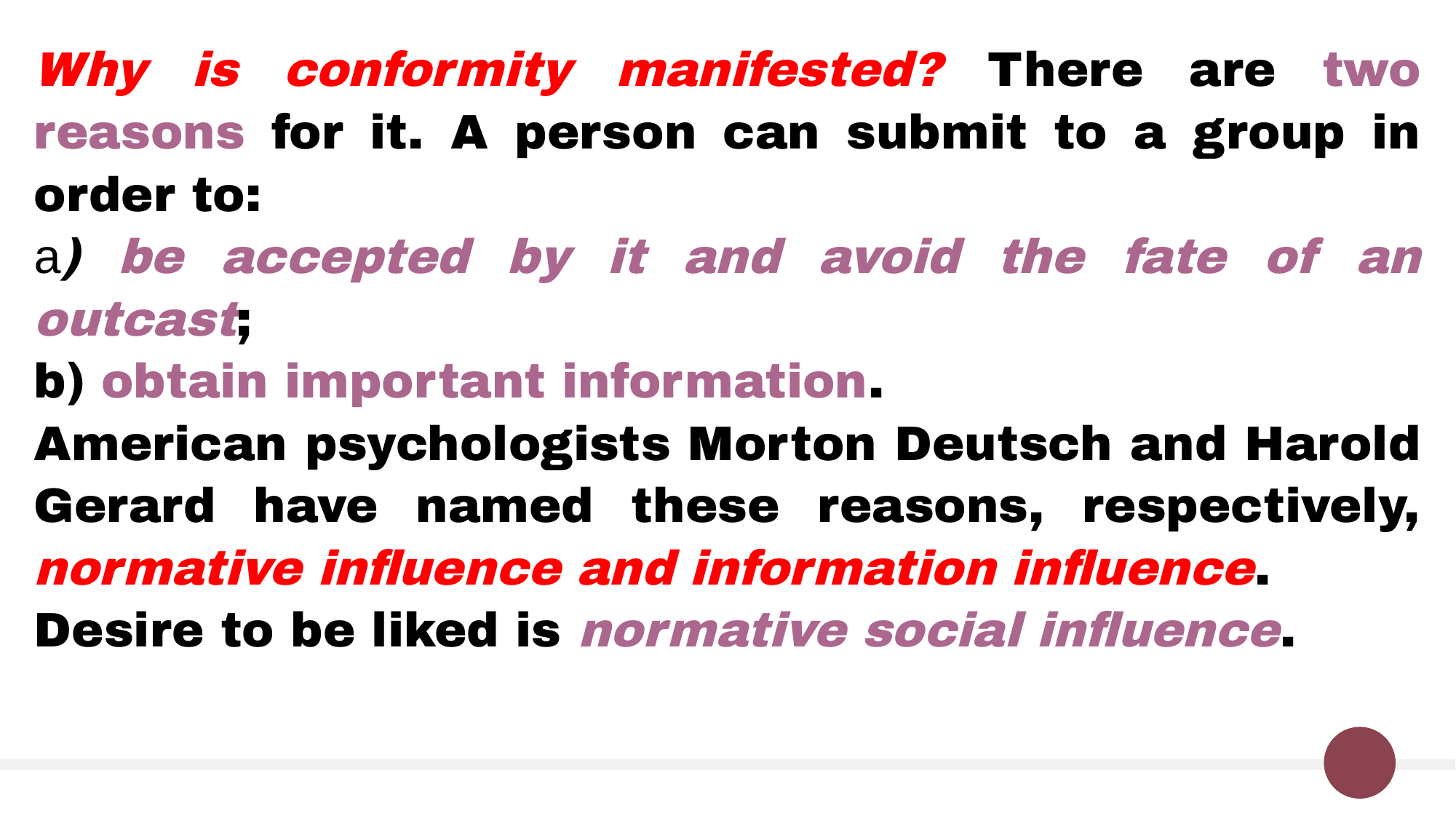

Why is conformity manifested? There are two reasons for it. A person can submit to a group in order to:
а) be accepted by it and avoid the fate of an outcast;
b) obtain important information.
American psychologists Morton Deutsch and Harold Gerard have named these reasons, respectively, normative influence and information influence.
Desire to be liked is normative social influence.